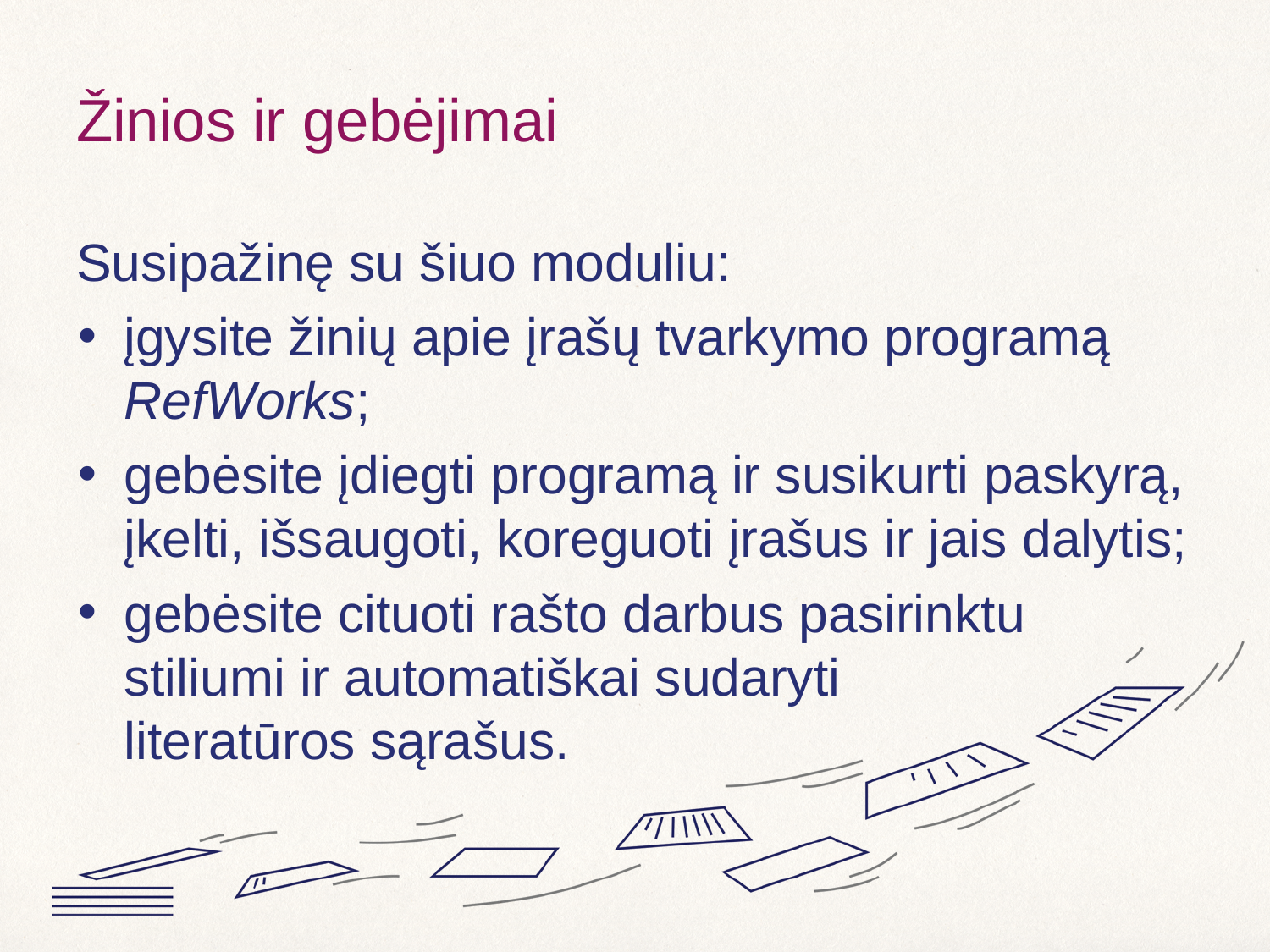

# Žinios ir gebėjimai
Susipažinę su šiuo moduliu:
įgysite žinių apie įrašų tvarkymo programą RefWorks;
gebėsite įdiegti programą ir susikurti paskyrą, įkelti, išsaugoti, koreguoti įrašus ir jais dalytis;
gebėsite cituoti rašto darbus pasirinktu stiliumi ir automatiškai sudaryti
literatūros sąrašus.